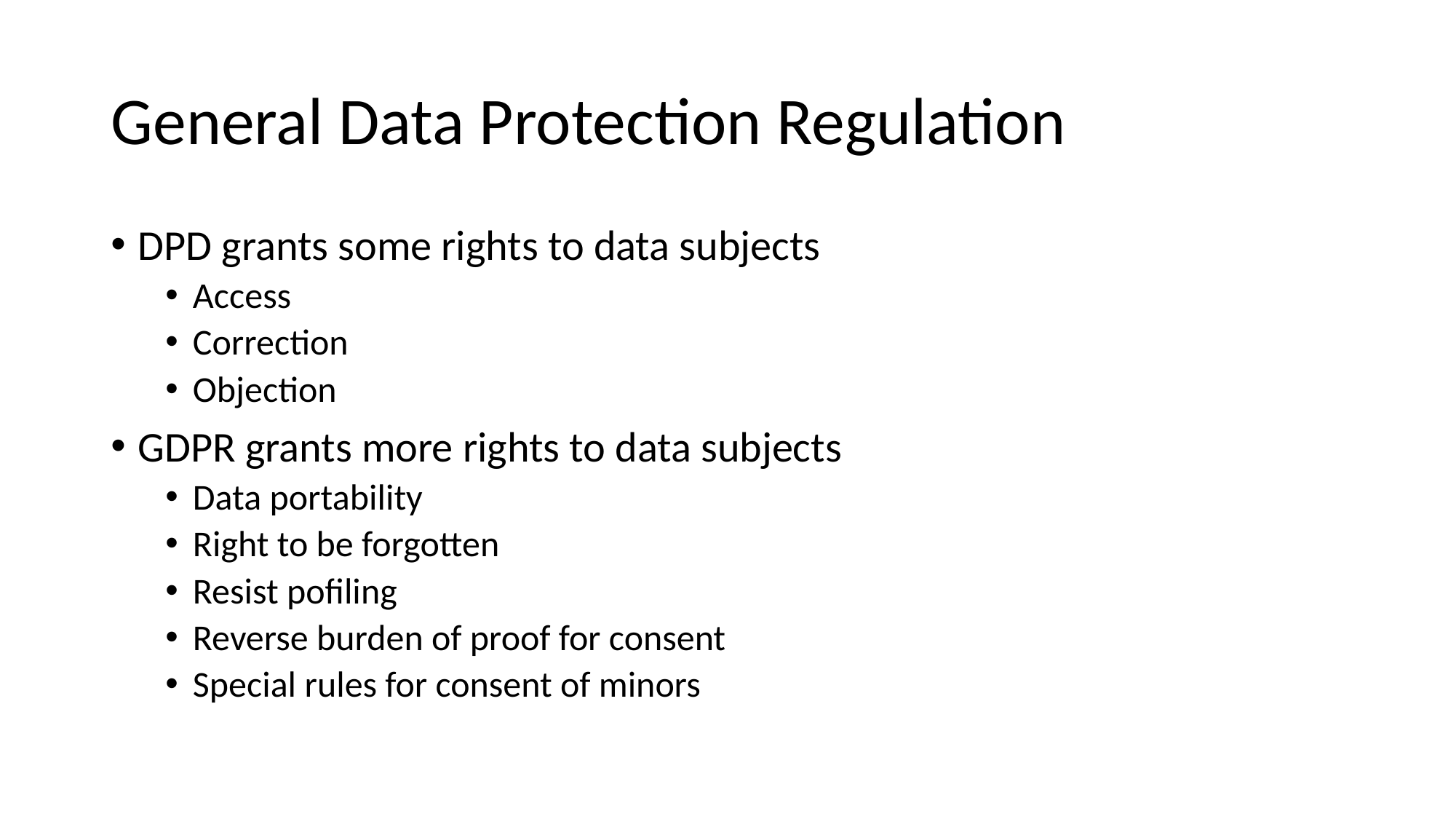

# General Data Protection Regulation
DPD grants some rights to data subjects
Access
Correction
Objection
GDPR grants more rights to data subjects
Data portability
Right to be forgotten
Resist pofiling
Reverse burden of proof for consent
Special rules for consent of minors